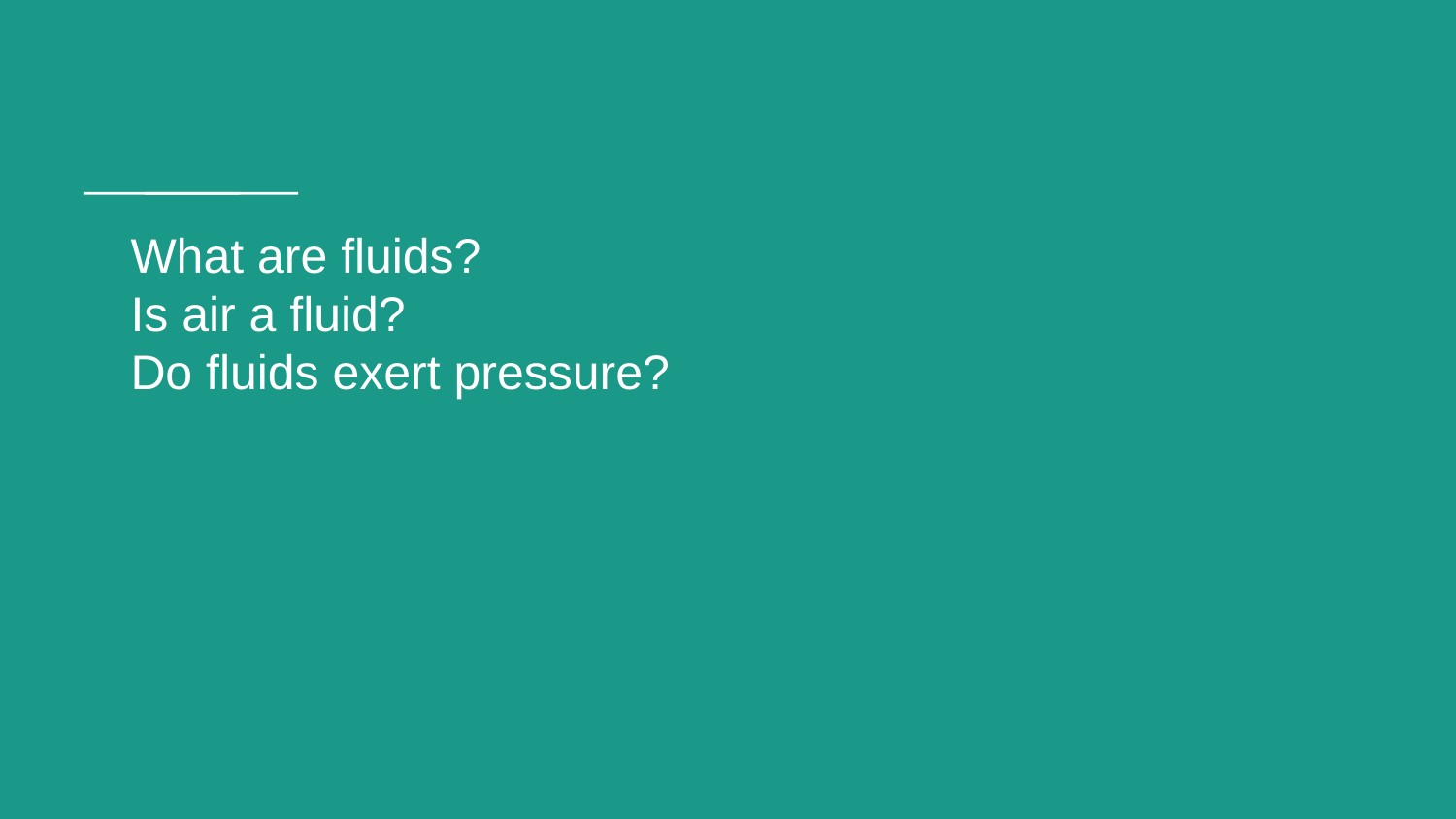

# What are fluids?
Is air a fluid?
Do fluids exert pressure?